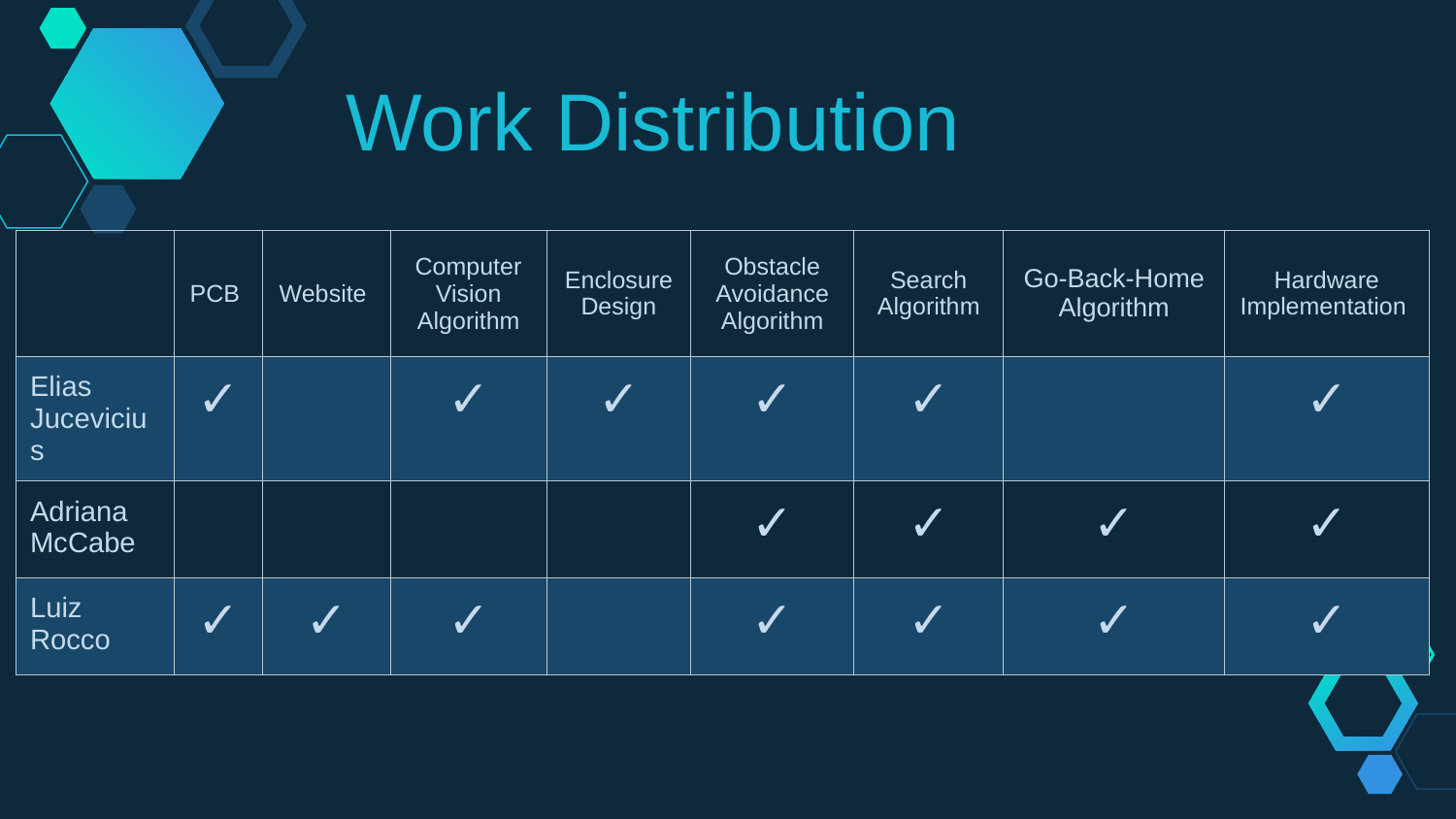

Work Distribution
|  | PCB | Website | Computer Vision Algorithm | Enclosure Design | Obstacle Avoidance Algorithm | Search Algorithm | Go-Back-Home Algorithm | Hardware Implementation |
| --- | --- | --- | --- | --- | --- | --- | --- | --- |
| Elias Jucevicius | ✓ |  | ✓ | ✓ | ✓ | ✓ |  | ✓ |
| Adriana McCabe |  |  |  |  | ✓ | ✓ | ✓ | ✓ |
| Luiz Rocco | ✓ | ✓ | ✓ |  | ✓ | ✓ | ✓ | ✓ |